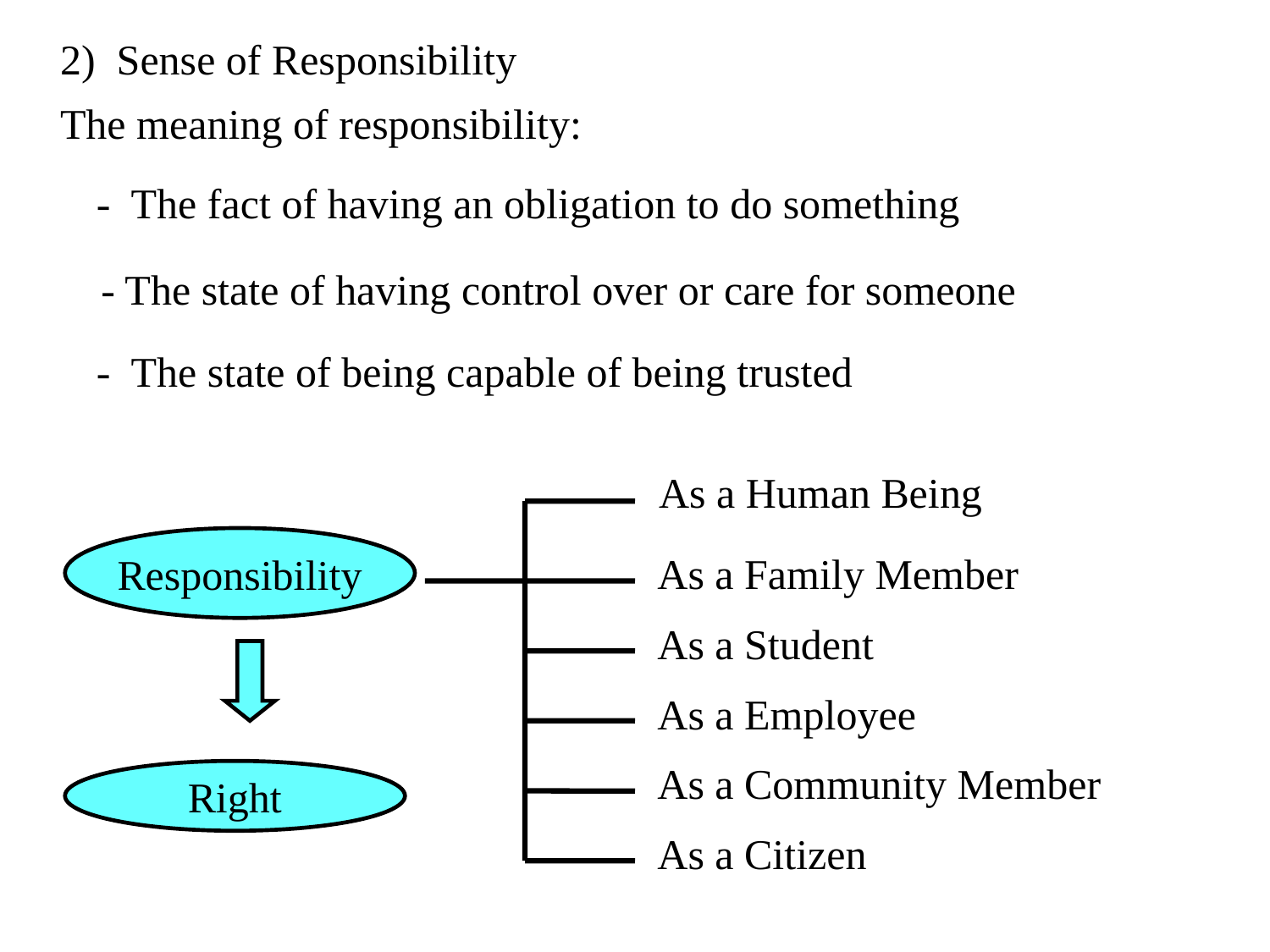

2)  Sense of Responsibility
The meaning of responsibility:
-  The fact of having an obligation to do something
- The state of having control over or care for someone
-  The state of being capable of being trusted
As a Human Being

Responsibility
As a Family Member

As a Student

As a Employee

As a Community Member
Right

As a Citizen